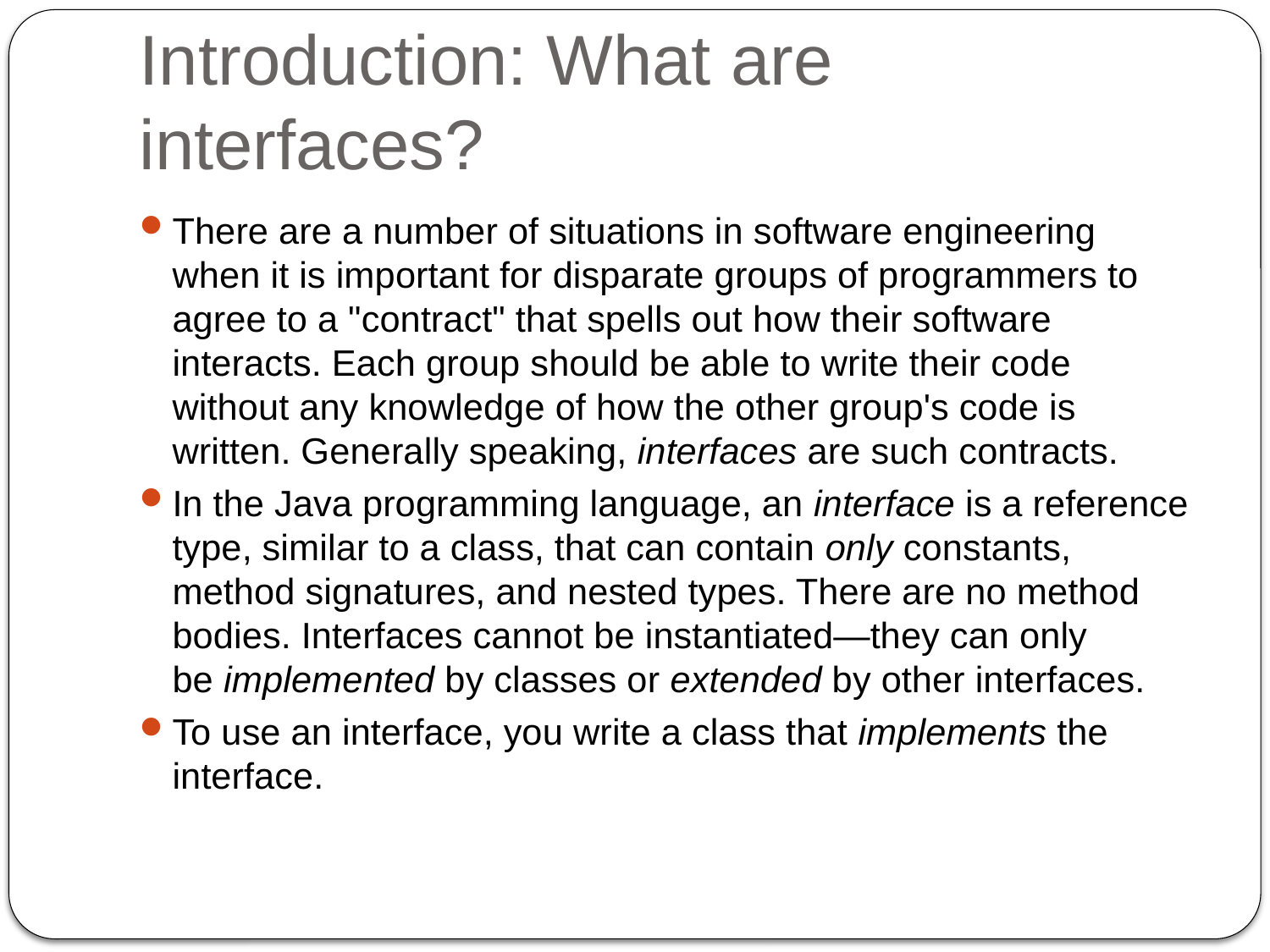

# Introduction: What are interfaces?
There are a number of situations in software engineering when it is important for disparate groups of programmers to agree to a "contract" that spells out how their software interacts. Each group should be able to write their code without any knowledge of how the other group's code is written. Generally speaking, interfaces are such contracts.
In the Java programming language, an interface is a reference type, similar to a class, that can contain only constants, method signatures, and nested types. There are no method bodies. Interfaces cannot be instantiated—they can only be implemented by classes or extended by other interfaces.
To use an interface, you write a class that implements the interface.